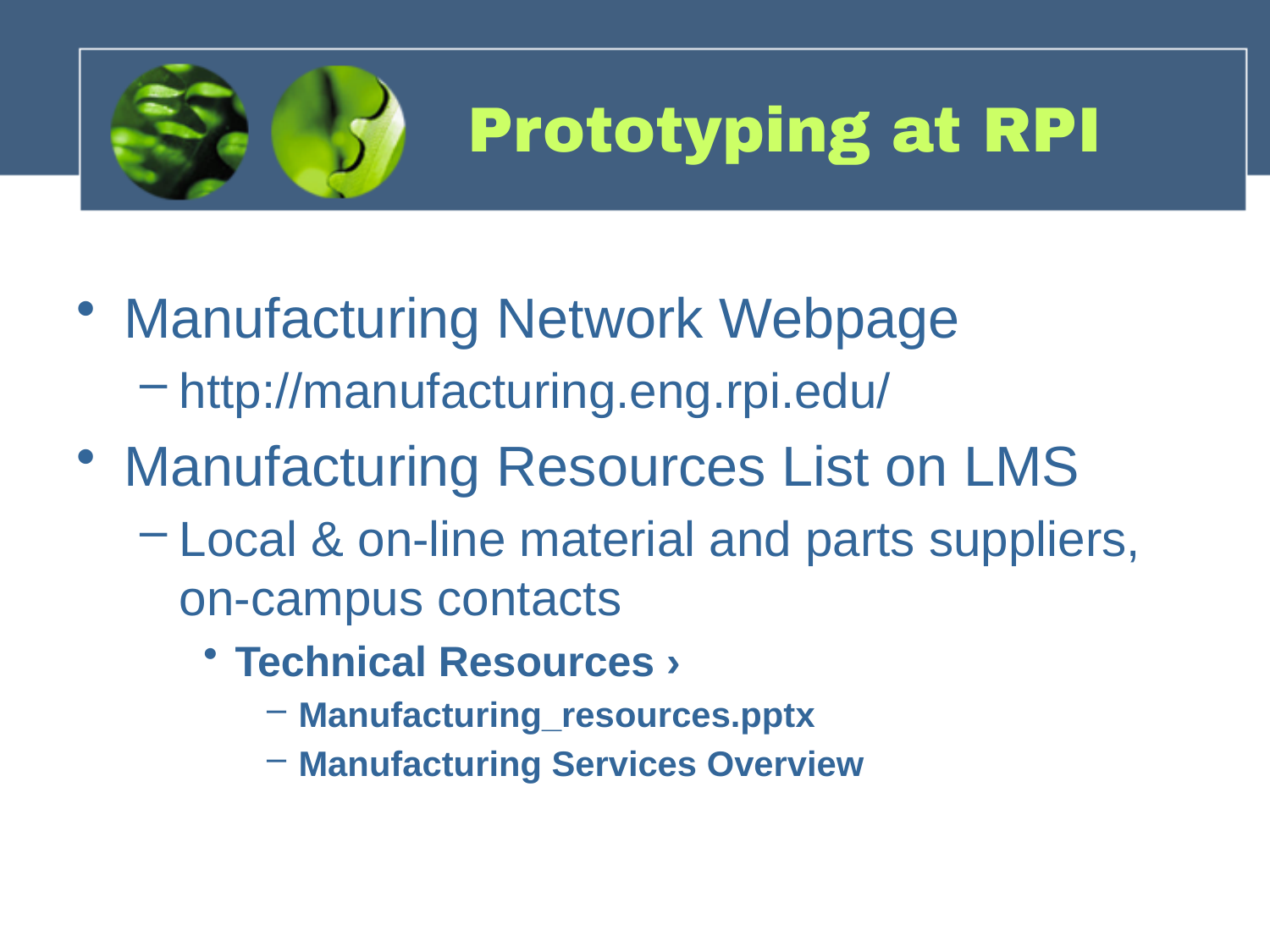

# Prototyping at RPI
Manufacturing Network Webpage
http://manufacturing.eng.rpi.edu/
Manufacturing Resources List on LMS
Local & on-line material and parts suppliers, on-campus contacts
Technical Resources ›
Manufacturing_resources.pptx
Manufacturing Services Overview